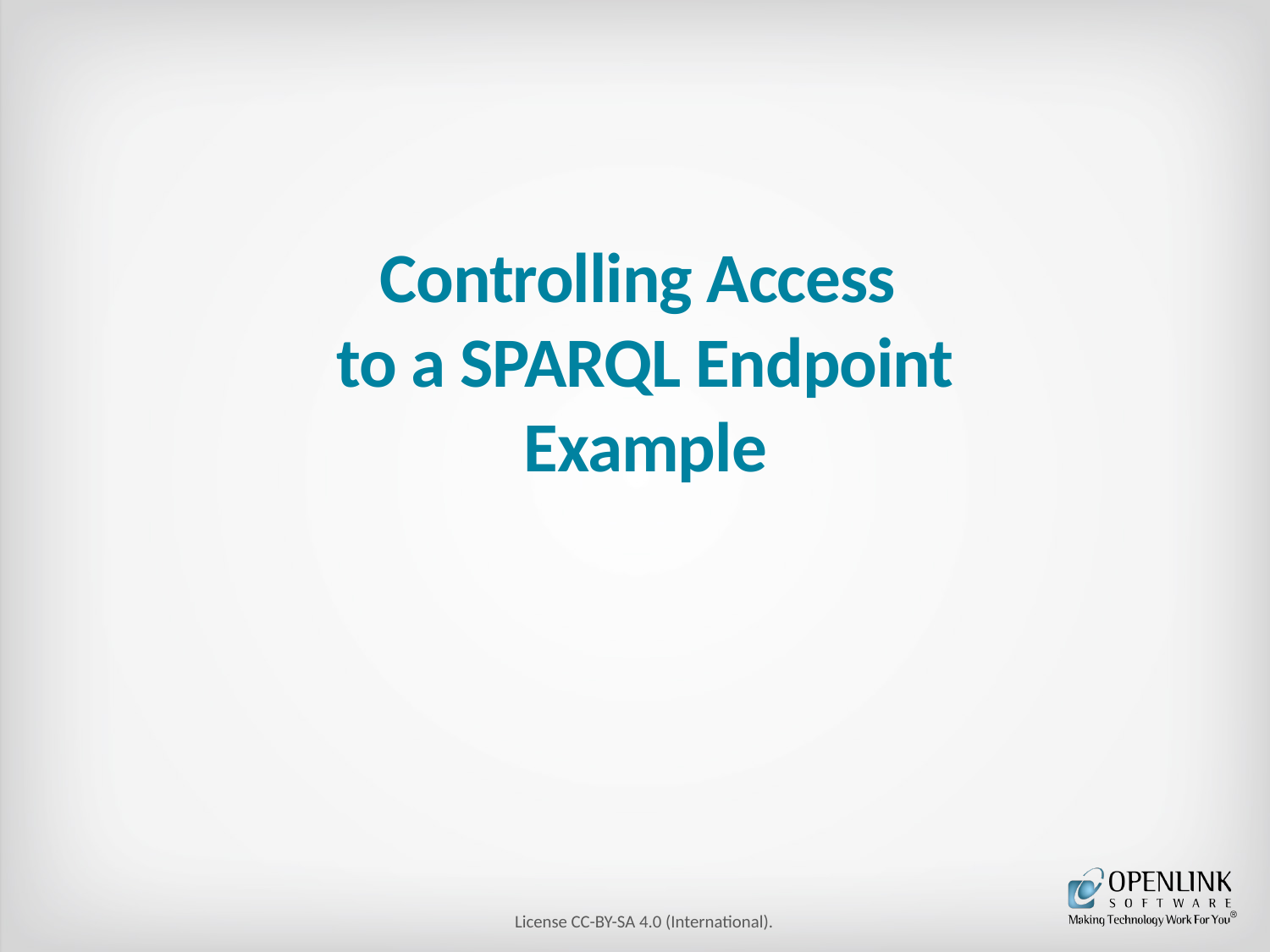

# Controlling Access to a SPARQL Endpoint Example
License CC-BY-SA 4.0 (International).